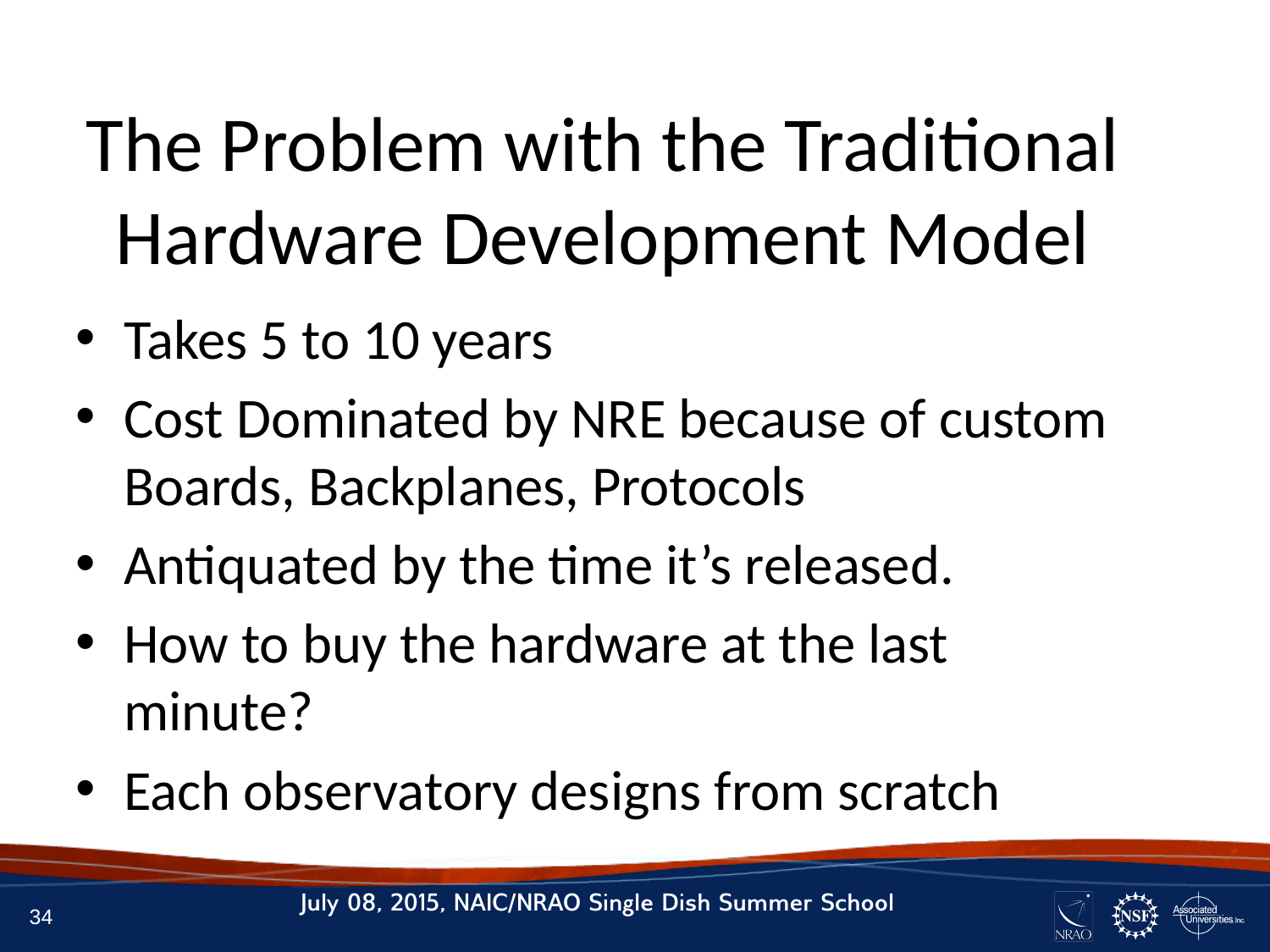

# The Problem with the Traditional Hardware Development Model
Takes 5 to 10 years
Cost Dominated by NRE because of custom Boards, Backplanes, Protocols
Antiquated by the time it’s released.
How to buy the hardware at the last minute?
Each observatory designs from scratch